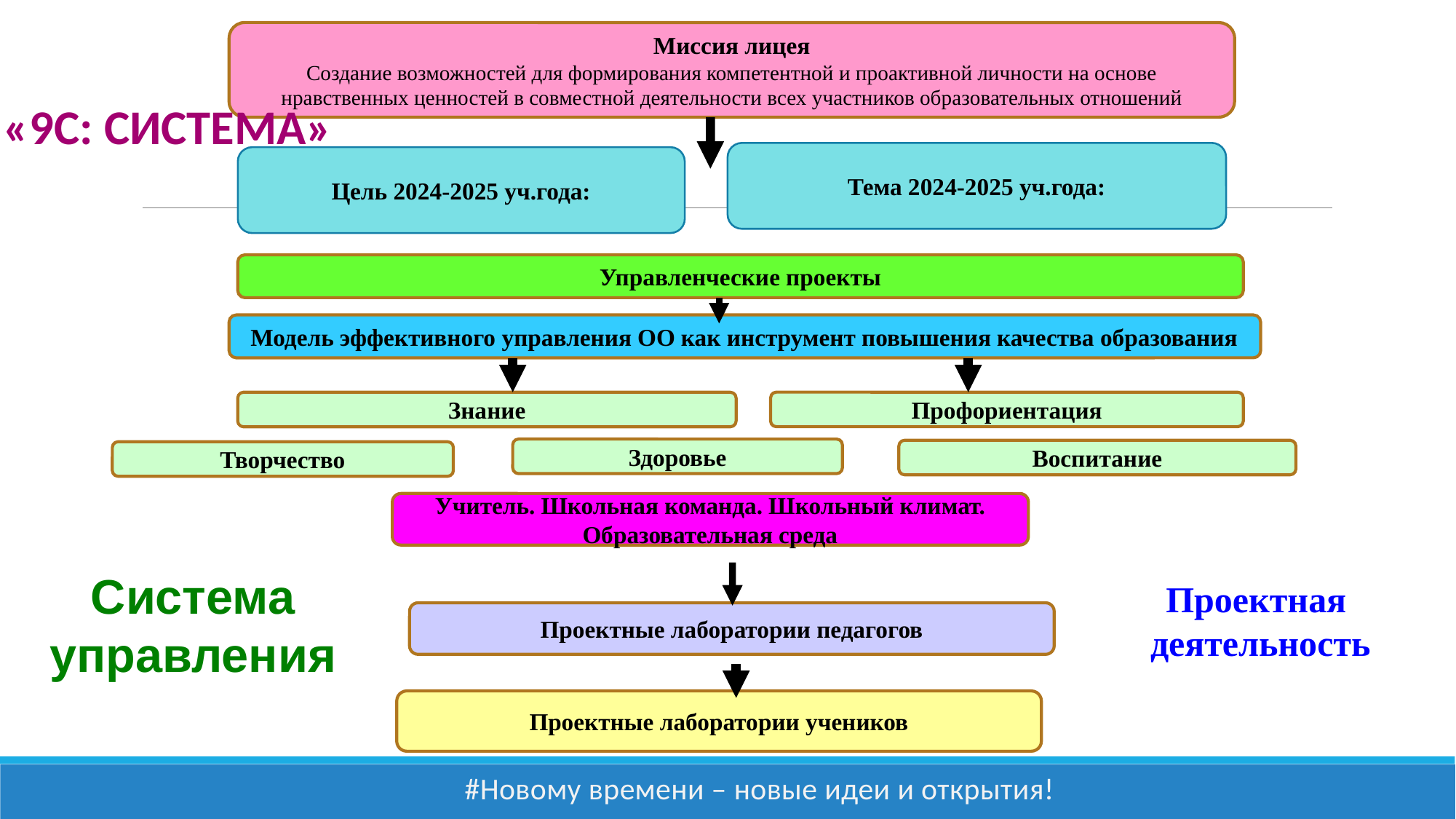

Миссия лицея
Создание возможностей для формирования компетентной и проактивной личности на основе нравственных ценностей в совместной деятельности всех участников образовательных отношений
«9С: СИСТЕМА»

Тема 2024-2025 уч.года:
Цель 2024-2025 уч.года:
Управленческие проекты

Модель эффективного управления ОО как инструмент повышения качества образования

Профориентация
Знание
Здоровье
Воспитание
Творчество
Учитель. Школьная команда. Школьный климат. Образовательная среда
Система управления

Проектная
деятельность
Проектные лаборатории педагогов

Проектные лаборатории учеников
 #Новому времени – новые идеи и открытия!